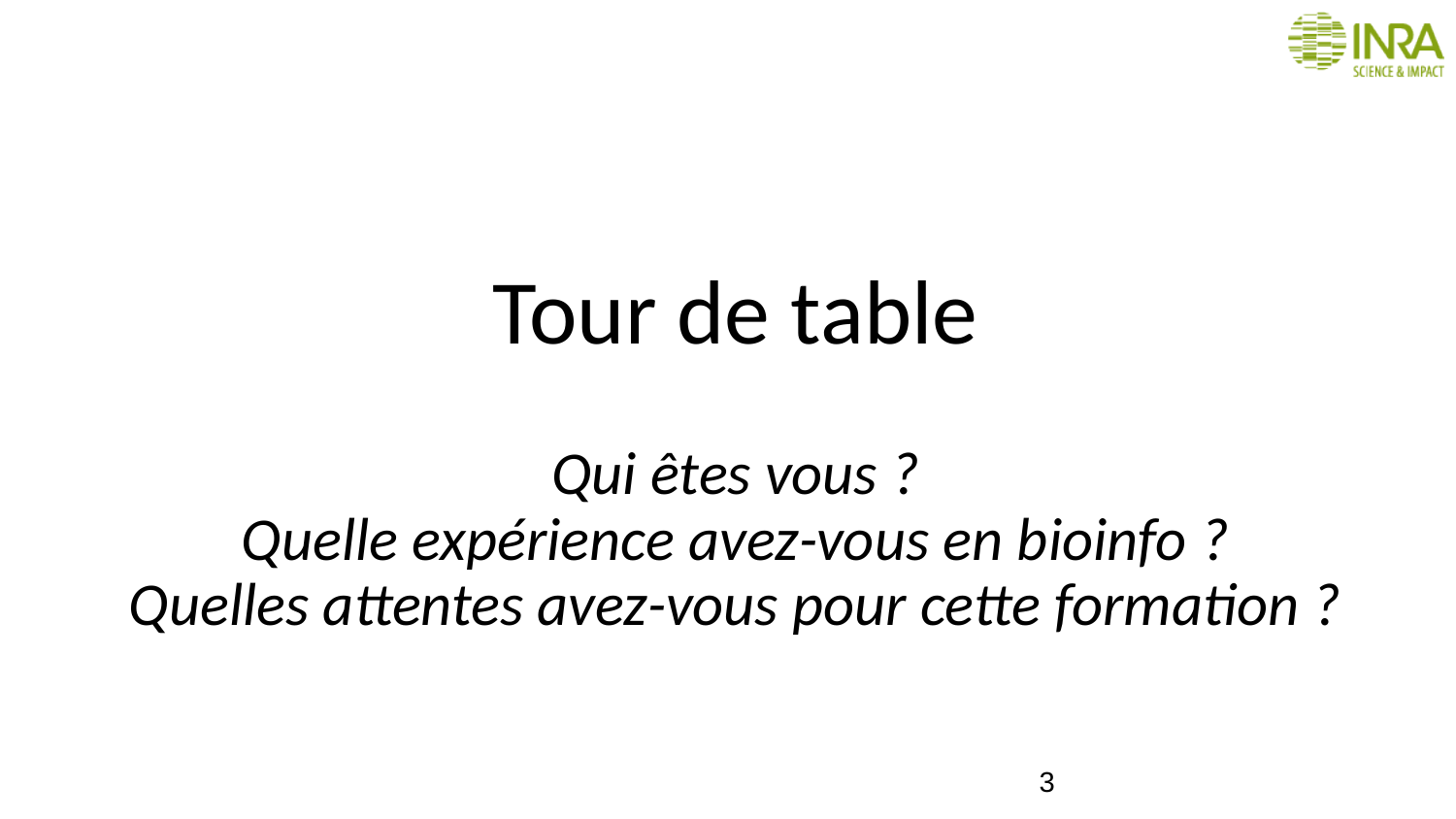

# Tour de table

Qui êtes vous ?
Quelle expérience avez-vous en bioinfo ?
Quelles attentes avez-vous pour cette formation ?
3